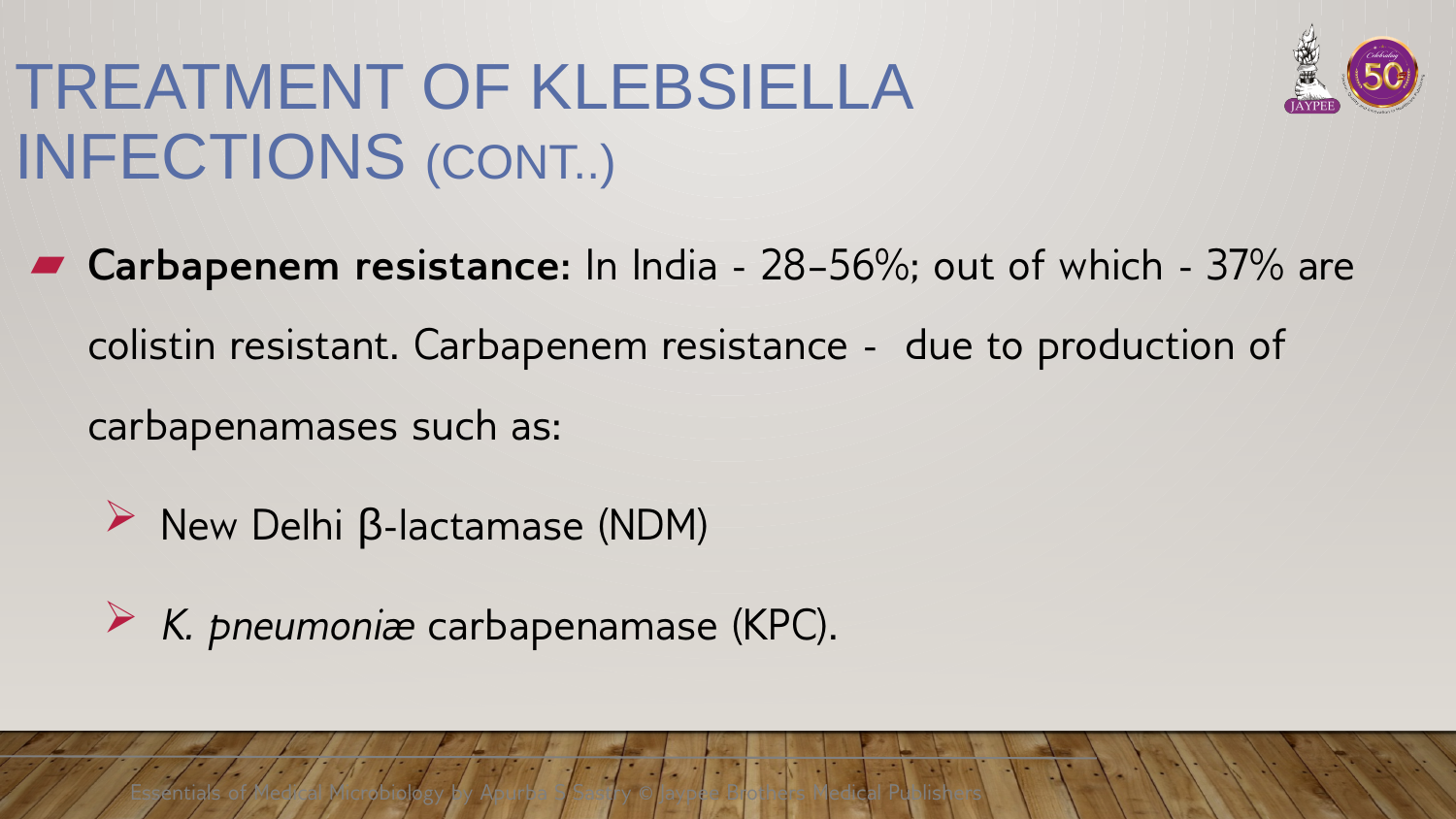

# Treatment of Klebsiella infections (Cont..)
Carbapenem resistance: In India - 28–56%; out of which - 37% are colistin resistant. Carbapenem resistance -  due to production of carbapenamases such as:
New Delhi β-lactamase (NDM)
K. pneumoniae carbapenamase (KPC).